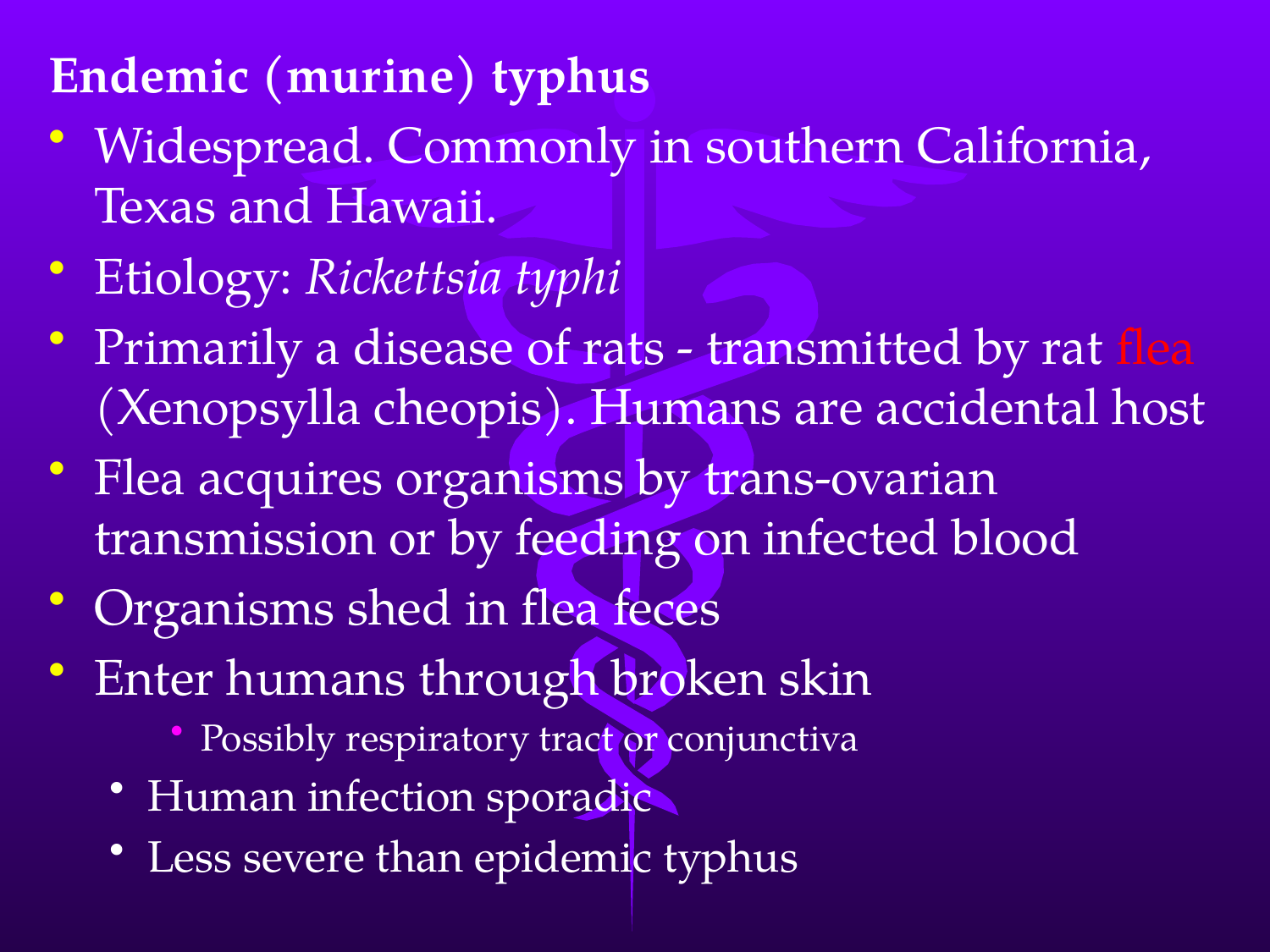

Endemic (murine) typhus
Widespread. Commonly in southern California, Texas and Hawaii.
Etiology: Rickettsia typhi
Primarily a disease of rats - transmitted by rat flea (Xenopsylla cheopis). Humans are accidental host
Flea acquires organisms by trans-ovarian transmission or by feeding on infected blood
Organisms shed in flea feces
Enter humans through broken skin
Possibly respiratory tract or conjunctiva
Human infection sporadic
Less severe than epidemic typhus